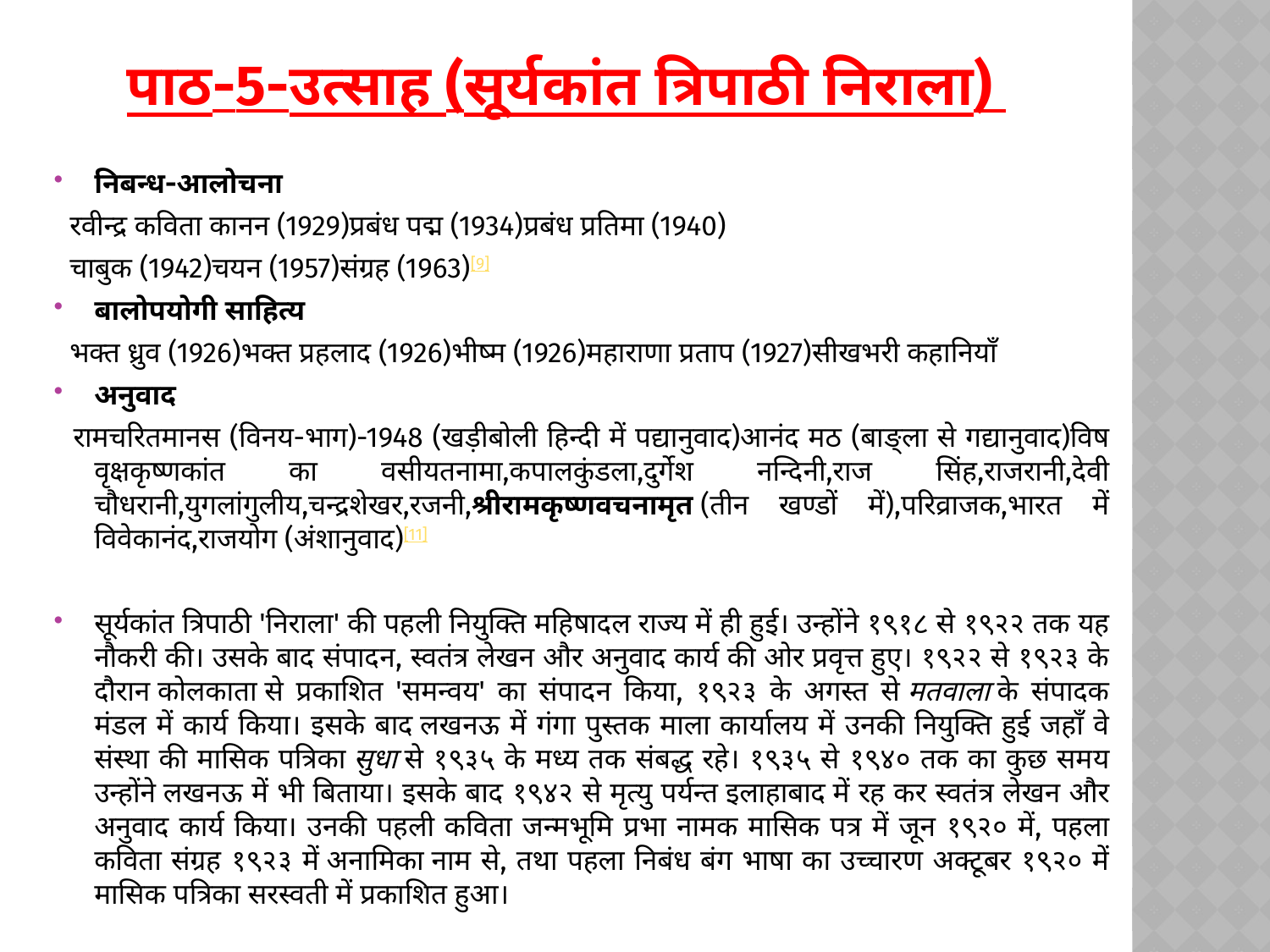

# पाठ-5-उत्साह (सूर्यकांत त्रिपाठी निराला)

निबन्ध-आलोचना
  रवीन्द्र कविता कानन (1929)प्रबंध पद्म (1934)प्रबंध प्रतिमा (1940)
  चाबुक (1942)चयन (1957)संग्रह (1963)[9]
बालोपयोगी साहित्य
  भक्त ध्रुव (1926)भक्त प्रहलाद (1926)भीष्म (1926)महाराणा प्रताप (1927)सीखभरी कहानियाँ
अनुवाद
  रामचरितमानस (विनय-भाग)-1948 (खड़ीबोली हिन्दी में पद्यानुवाद)आनंद मठ (बाङ्ला से गद्यानुवाद)विष वृक्षकृष्णकांत का वसीयतनामा,कपालकुंडला,दुर्गेश नन्दिनी,राज सिंह,राजरानी,देवी चौधरानी,युगलांगुलीय,चन्द्रशेखर,रजनी,श्रीरामकृष्णवचनामृत (तीन खण्डों में),परिव्राजक,भारत में विवेकानंद,राजयोग (अंशानुवाद)[11]

सूर्यकांत त्रिपाठी 'निराला' की पहली नियुक्ति महिषादल राज्य में ही हुई। उन्होंने १९१८ से १९२२ तक यह नौकरी की। उसके बाद संपादन, स्वतंत्र लेखन और अनुवाद कार्य की ओर प्रवृत्त हुए। १९२२ से १९२३ के दौरान कोलकाता से प्रकाशित 'समन्वय' का संपादन किया, १९२३ के अगस्त से मतवाला के संपादक मंडल में कार्य किया। इसके बाद लखनऊ में गंगा पुस्तक माला कार्यालय में उनकी नियुक्ति हुई जहाँ वे संस्था की मासिक पत्रिका सुधा से १९३५ के मध्य तक संबद्ध रहे। १९३५ से १९४० तक का कुछ समय उन्होंने लखनऊ में भी बिताया। इसके बाद १९४२ से मृत्यु पर्यन्त इलाहाबाद में रह कर स्वतंत्र लेखन और अनुवाद कार्य किया। उनकी पहली कविता जन्मभूमि प्रभा नामक मासिक पत्र में जून १९२० में, पहला कविता संग्रह १९२३ में अनामिका नाम से, तथा पहला निबंध बंग भाषा का उच्चारण अक्टूबर १९२० में मासिक पत्रिका सरस्वती में प्रकाशित हुआ।